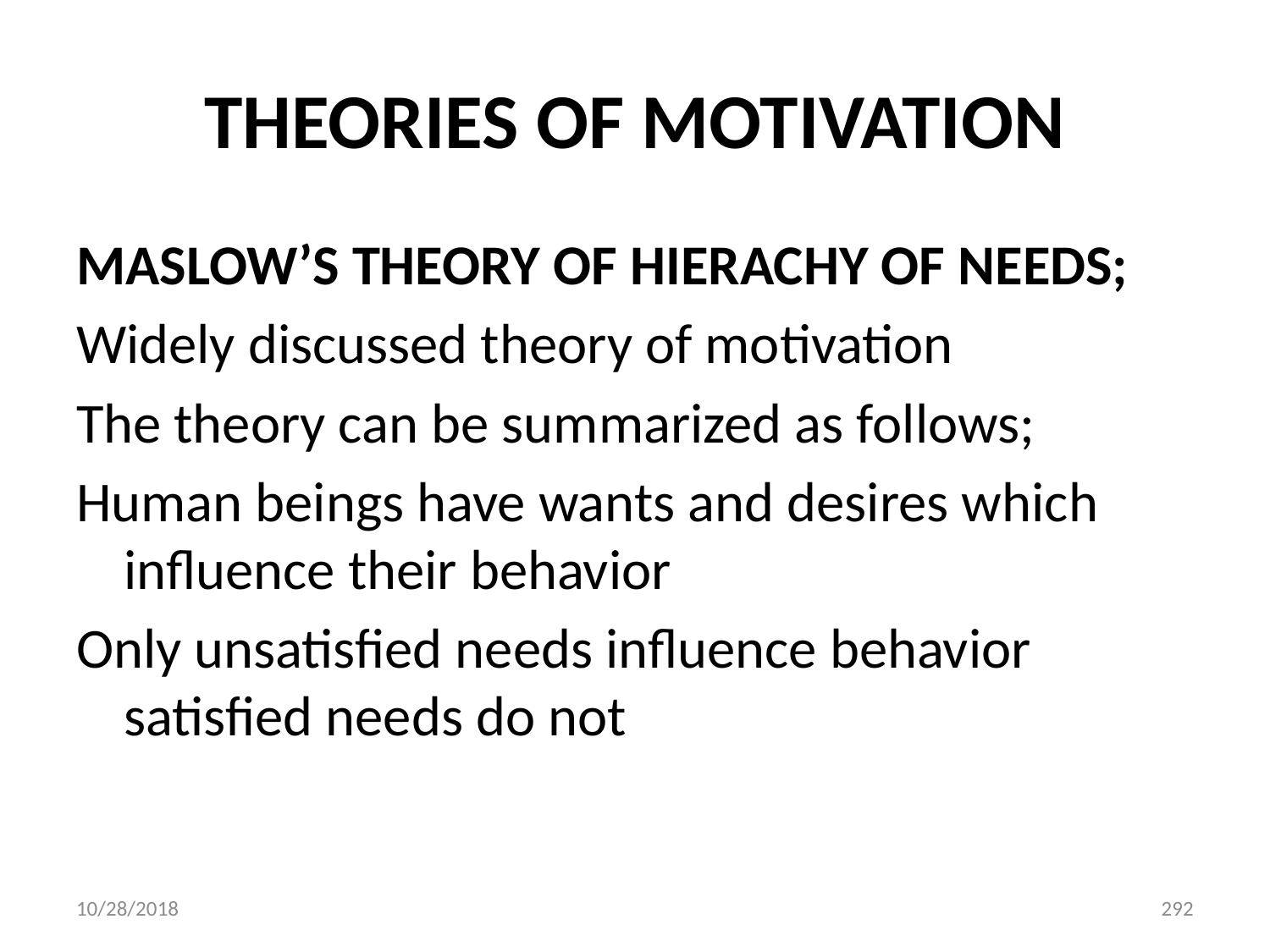

# THEORIES OF MOTIVATION
MASLOW’S THEORY OF HIERACHY OF NEEDS;
Widely discussed theory of motivation
The theory can be summarized as follows;
Human beings have wants and desires which influence their behavior
Only unsatisfied needs influence behavior satisfied needs do not
10/28/2018
292